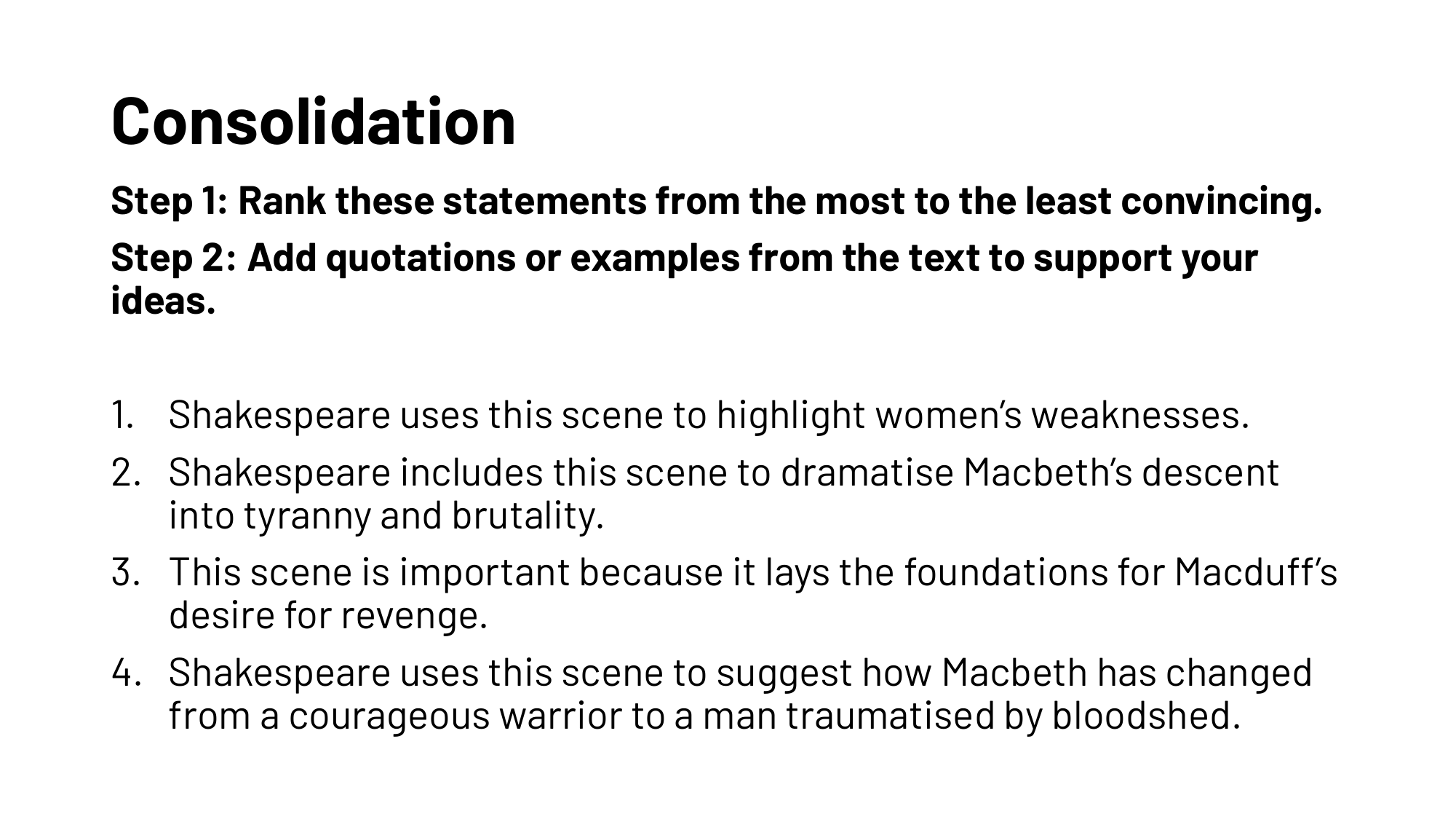

# Consolidation
Step 1: Rank these statements from the most to the least convincing.
Step 2: Add quotations or examples from the text to support your ideas.

Shakespeare uses this scene to highlight women’s weaknesses.
Shakespeare includes this scene to dramatise Macbeth’s descent into tyranny and brutality.
This scene is important because it lays the foundations for Macduff’s desire for revenge.
Shakespeare uses this scene to suggest how Macbeth has changed from a courageous warrior to a man traumatised by bloodshed.